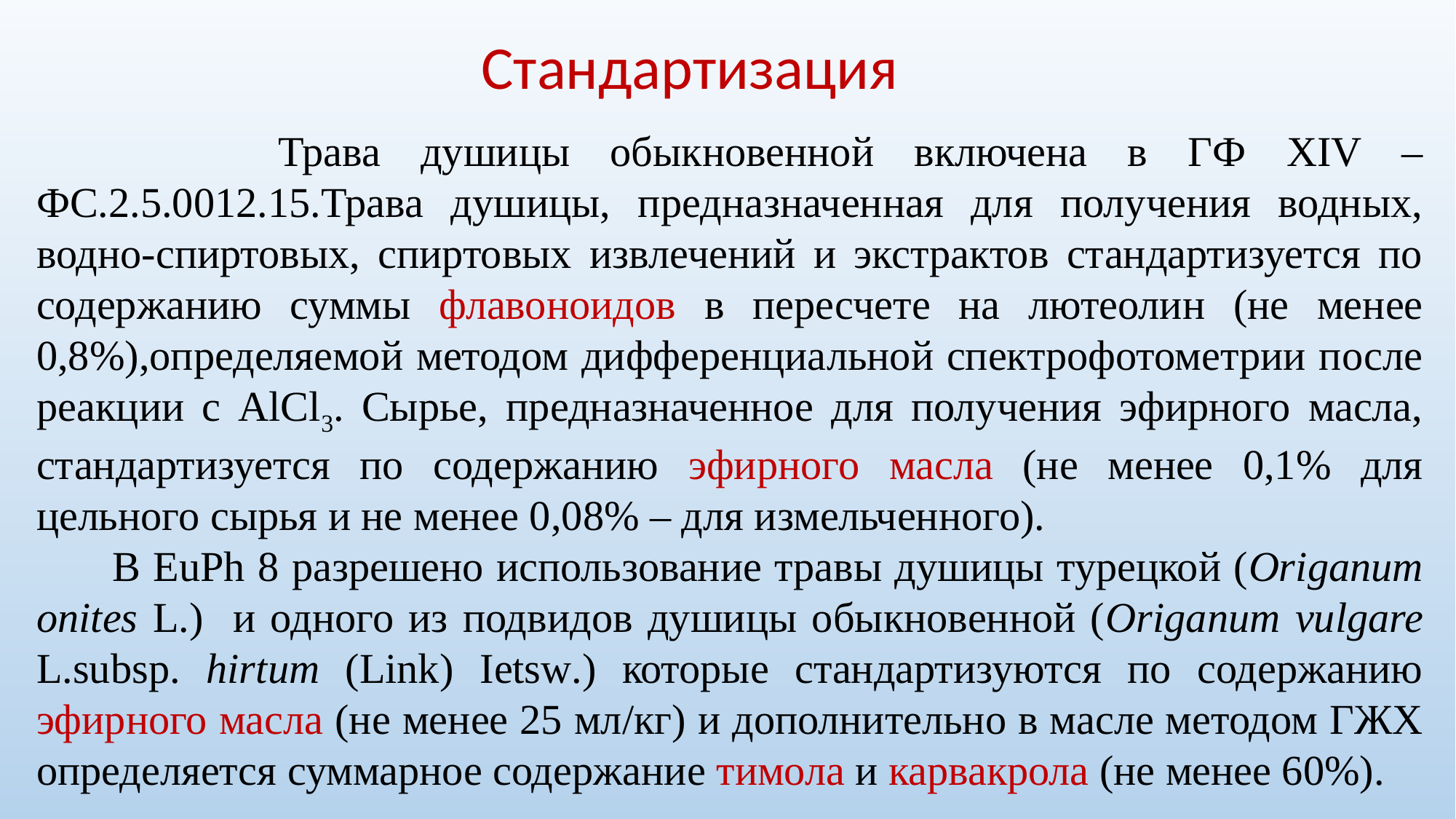

Стандартизация
      Трава душицы обыкновенной включена в ГФ XIV – ФС.2.5.0012.15.Трава душицы, предназначенная для получения водных, водно-спиртовых, спиртовых извлечений и экстрактов стандартизуется по содержанию суммы флавоноидов в пересчете на лютеолин (не менее 0,8%),определяемой методом дифференциальной спектрофотометрии после реакции с AlCl3. Сырье, предназначенное для получения эфирного масла, стандартизуется по содержанию эфирного масла (не менее 0,1% для цельного сырья и не менее 0,08% – для измельченного).
      В EuPh 8 разрешено использование травы душицы турецкой (Origanum onites L.)  и одного из подвидов душицы обыкновенной (Origanum vulgare L.subsp. hirtum (Link) Ietsw.) которые стандартизуются по содержанию эфирного масла (не менее 25 мл/кг) и дополнительно в масле методом ГЖХ определяется суммарное содержание тимола и карвакрола (не менее 60%).